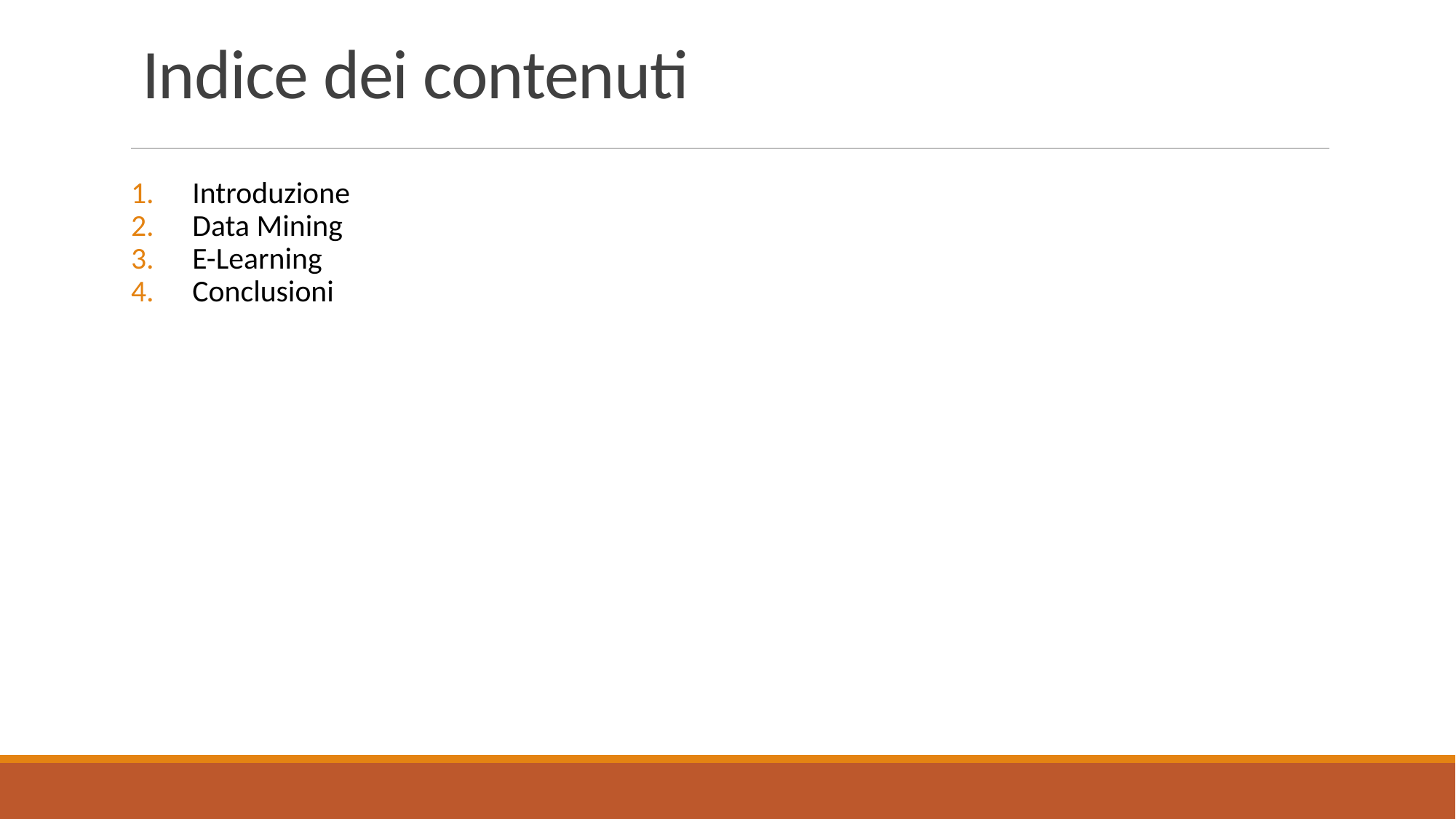

# Indice dei contenuti
Introduzione
Data Mining
E-Learning
Conclusioni